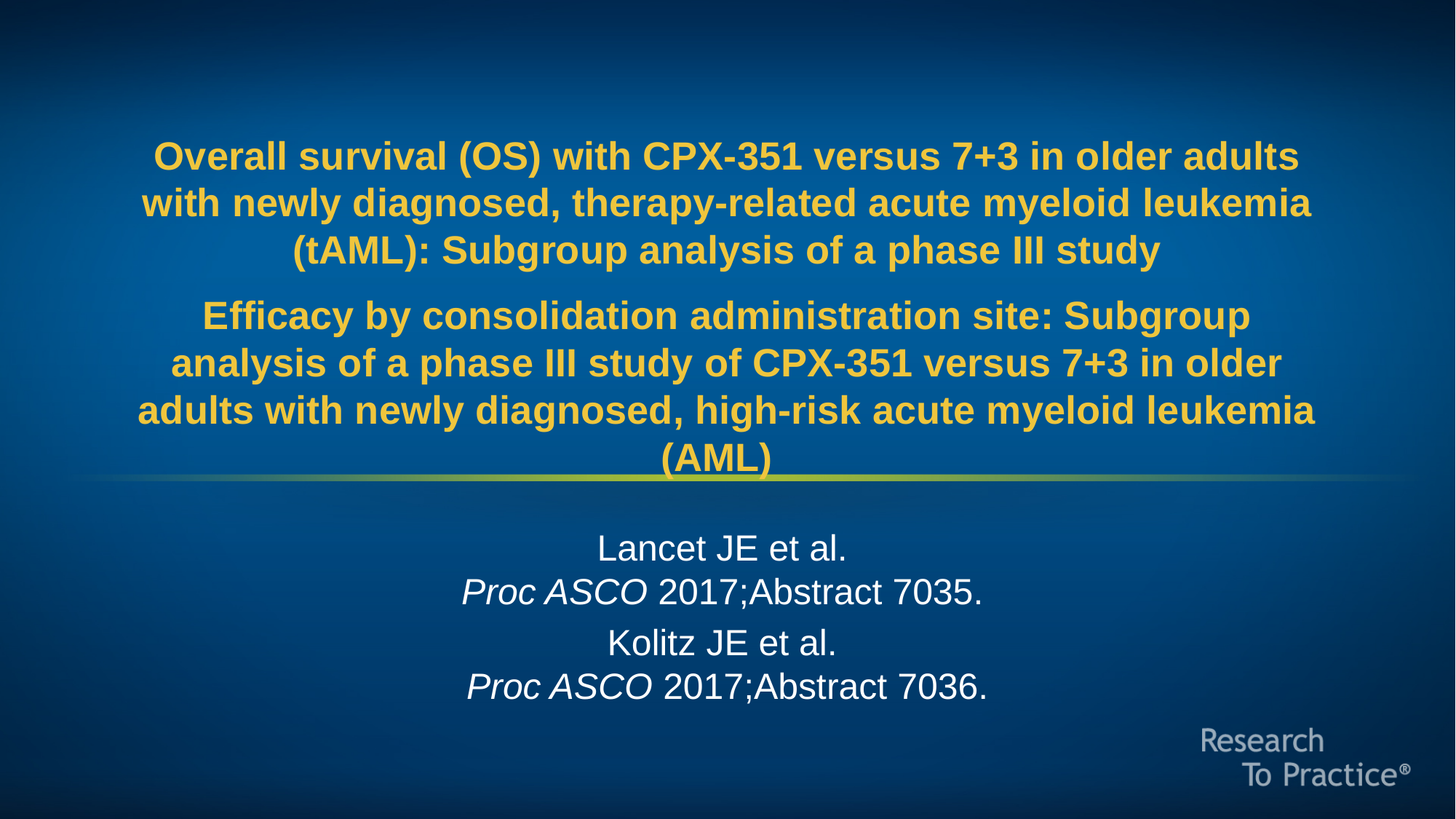

# Overall survival (OS) with CPX-351 versus 7+3 in older adults with newly diagnosed, therapy-related acute myeloid leukemia (tAML): Subgroup analysis of a phase III study Efficacy by consolidation administration site: Subgroup analysis of a phase III study of CPX-351 versus 7+3 in older adults with newly diagnosed, high-risk acute myeloid leukemia (AML)
Lancet JE et al.
Proc ASCO 2017;Abstract 7035.
Kolitz JE et al.
Proc ASCO 2017;Abstract 7036.